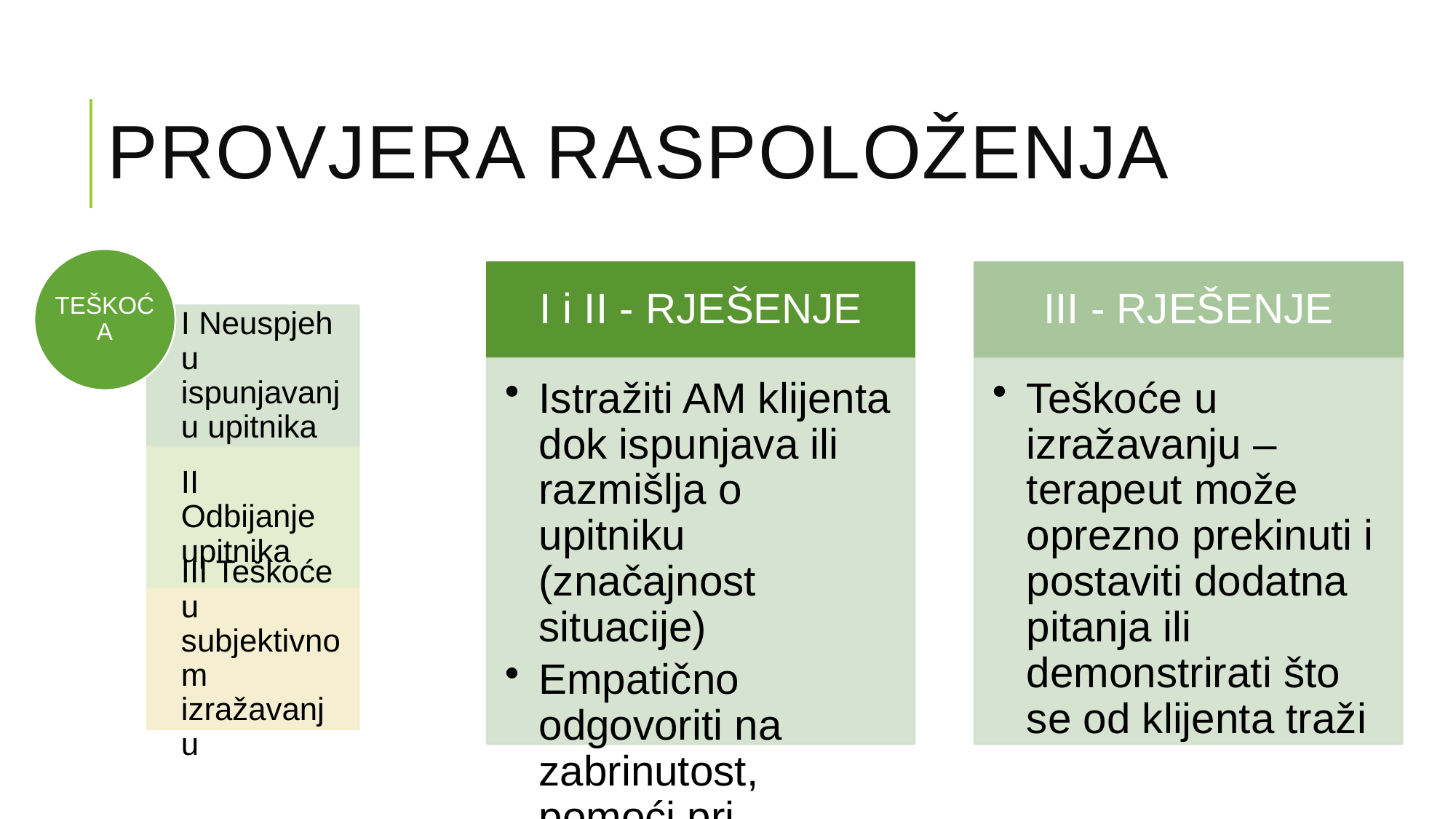

# Provjera raspoloženja
I i II - RJEŠENJE
Istražiti AM klijenta dok ispunjava ili razmišlja o upitniku (značajnost situacije)
Empatično odgovoriti na zabrinutost, pomoći pri vrednovanju misli
III - RJEŠENJE
Teškoće u izražavanju – terapeut može oprezno prekinuti i postaviti dodatna pitanja ili demonstrirati što se od klijenta traži
I Neuspjeh u ispunjavanju upitnika
II Odbijanje upitnika
III Teškoće u subjektivnom izražavanju
TEŠKOĆA